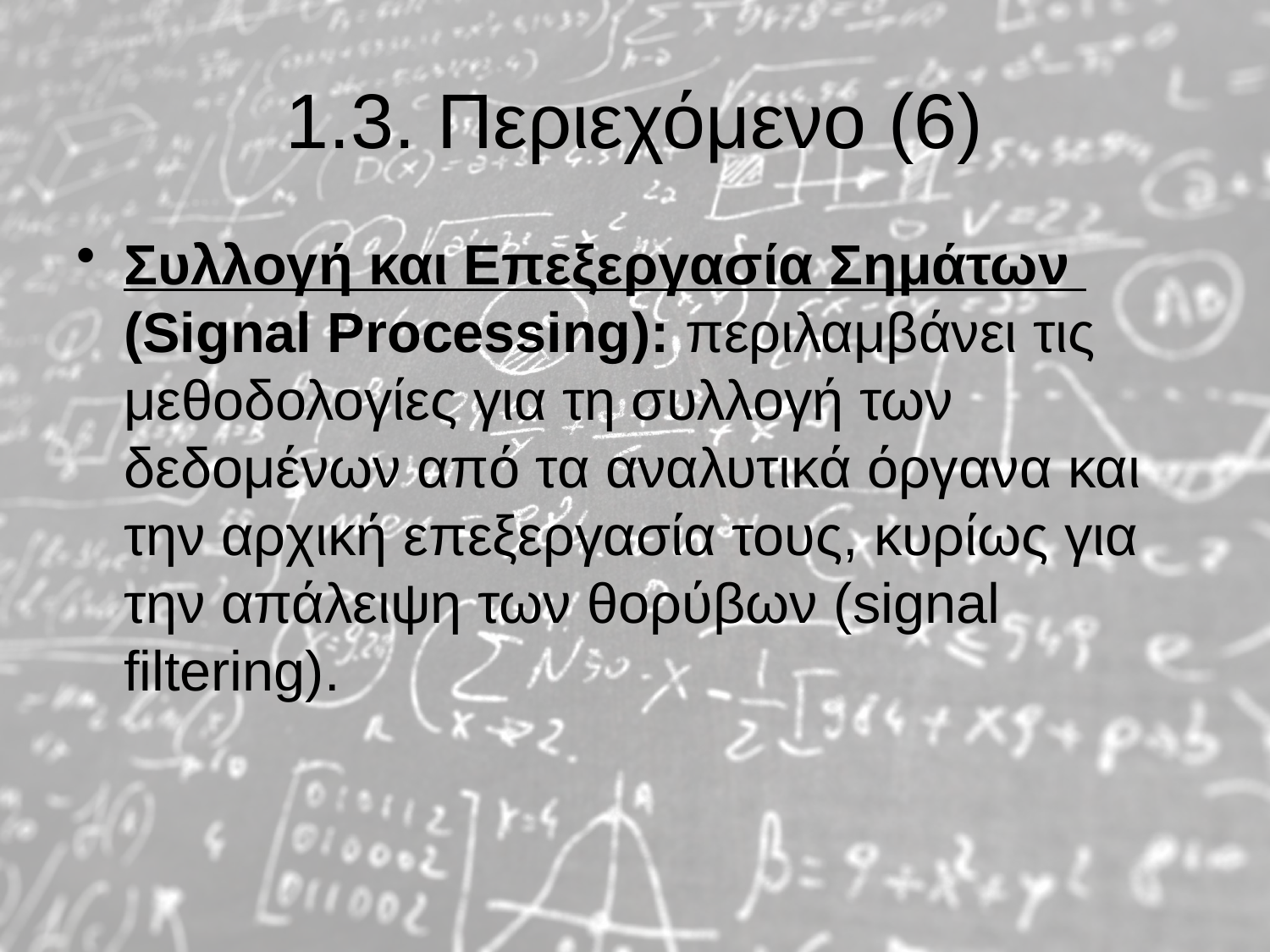

# 1.3. Περιεχόμενο (6)
Συλλογή και Επεξεργασία Σημάτων  (Signal Processing): περιλαμβάνει τις μεθοδολογίες για τη συλλογή των δεδομένων από τα αναλυτικά όργανα και την αρχική επεξεργασία τους, κυρίως για την απάλειψη των θορύβων (signal filtering).